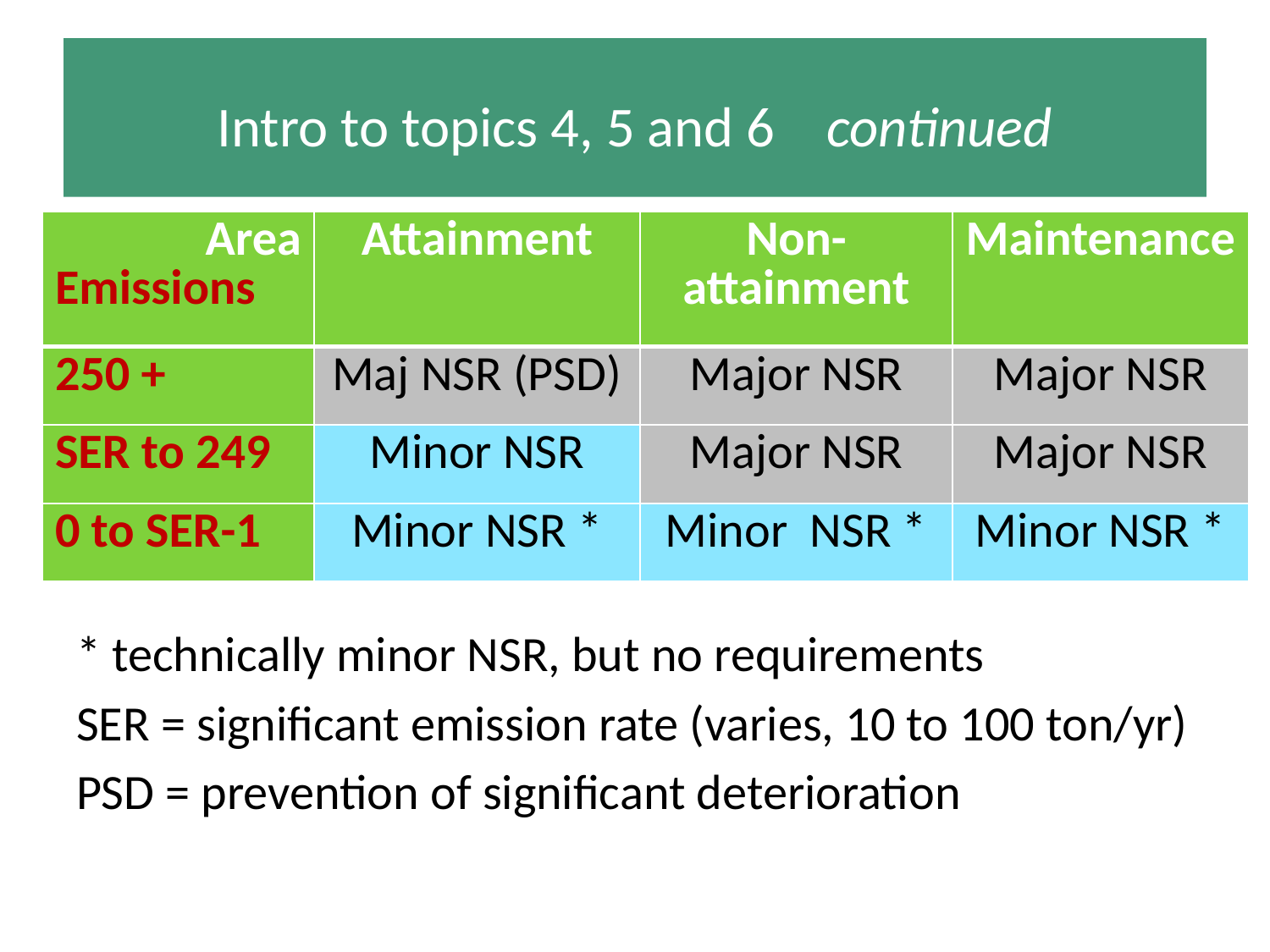

# Intro to topics 4, 5 and 6    continued
| Area Emissions | Attainment | Non-attainment | Maintenance |
| --- | --- | --- | --- |
| 250 + | Maj NSR (PSD) | Major NSR | Major NSR |
| SER to 249 | Minor NSR | Major NSR | Major NSR |
| 0 to SER-1 | Minor NSR \* | Minor NSR \* | Minor NSR \* |

* technically minor NSR, but no requirements
SER = significant emission rate (varies, 10 to 100 ton/yr)
PSD = prevention of significant deterioration